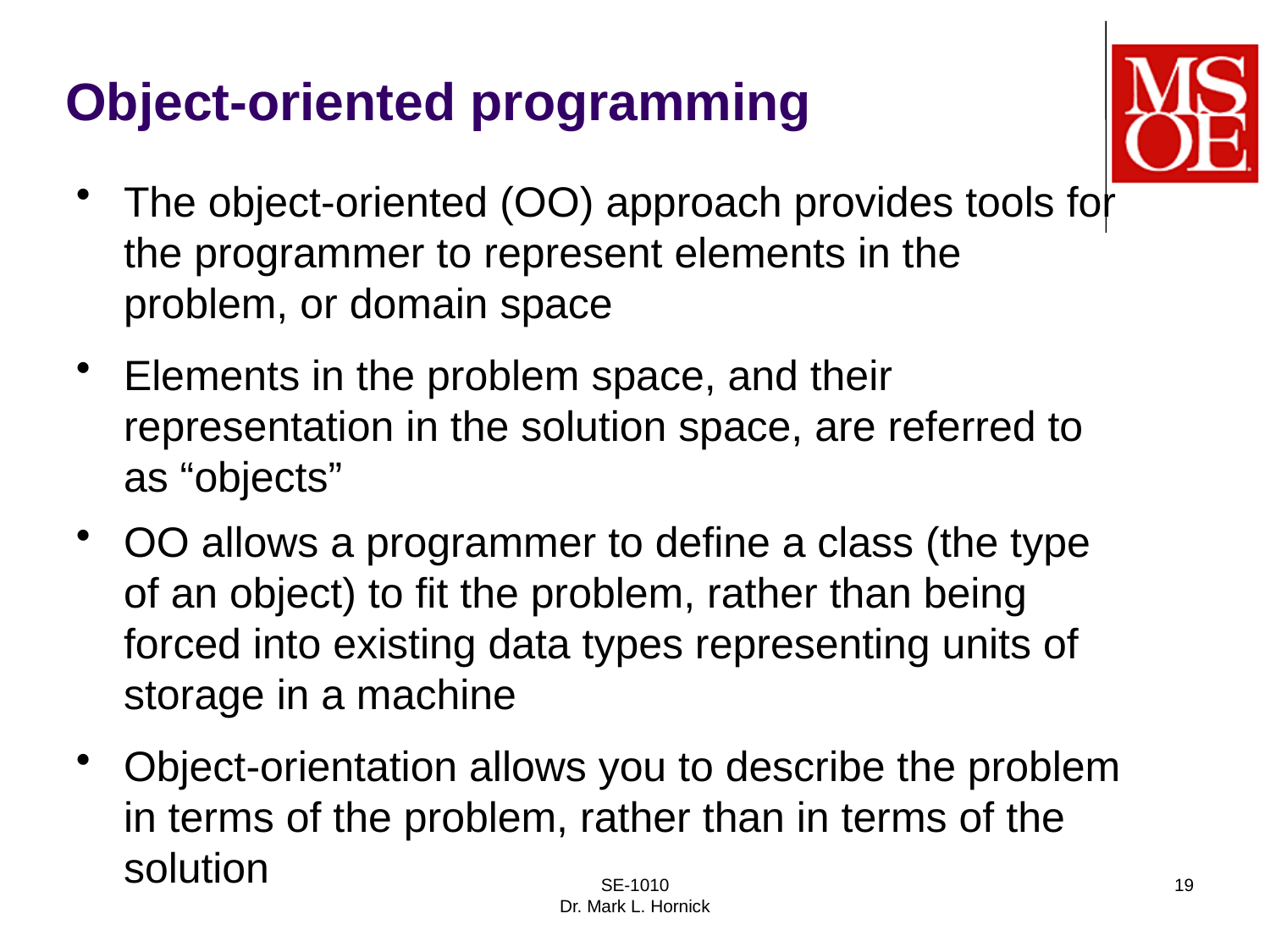

# Object-oriented programming
The object-oriented (OO) approach provides tools for the programmer to represent elements in the problem, or domain space
Elements in the problem space, and their representation in the solution space, are referred to as “objects”
OO allows a programmer to define a class (the type of an object) to fit the problem, rather than being forced into existing data types representing units of storage in a machine
Object-orientation allows you to describe the problem in terms of the problem, rather than in terms of the solution
SE-1010
Dr. Mark L. Hornick
19